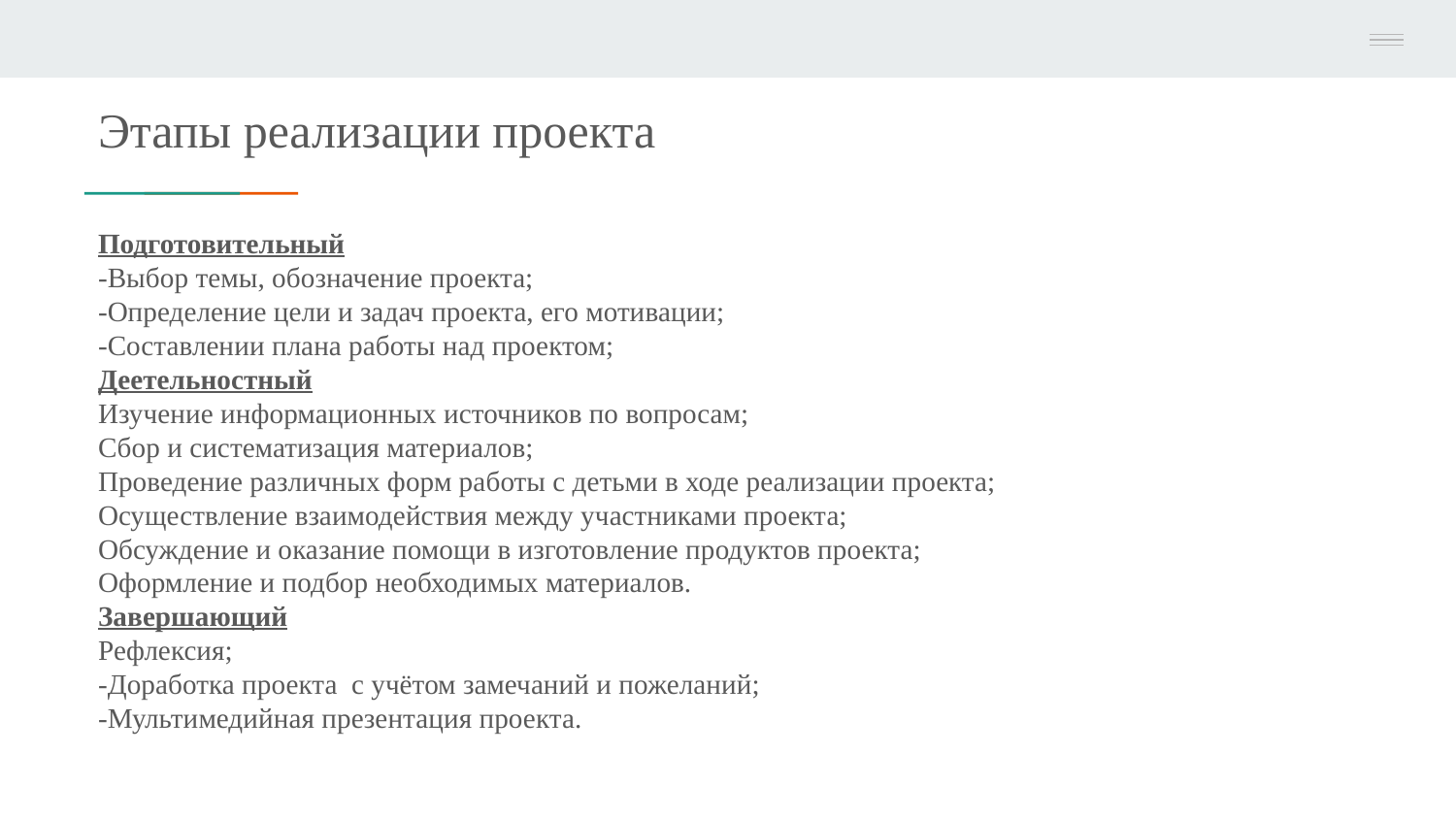

Этапы реализации проекта

Подготовительный
-Выбор темы, обозначение проекта;
-Определение цели и задач проекта, его мотивации;
-Составлении плана работы над проектом;
Деетельностный
Изучение информационных источников по вопросам;
Сбор и систематизация материалов;
Проведение различных форм работы с детьми в ходе реализации проекта;
Осуществление взаимодействия между участниками проекта;
Обсуждение и оказание помощи в изготовление продуктов проекта;
Оформление и подбор необходимых материалов.
Завершающий
Рефлексия;
-Доработка проекта  с учётом замечаний и пожеланий;
-Мультимедийная презентация проекта.